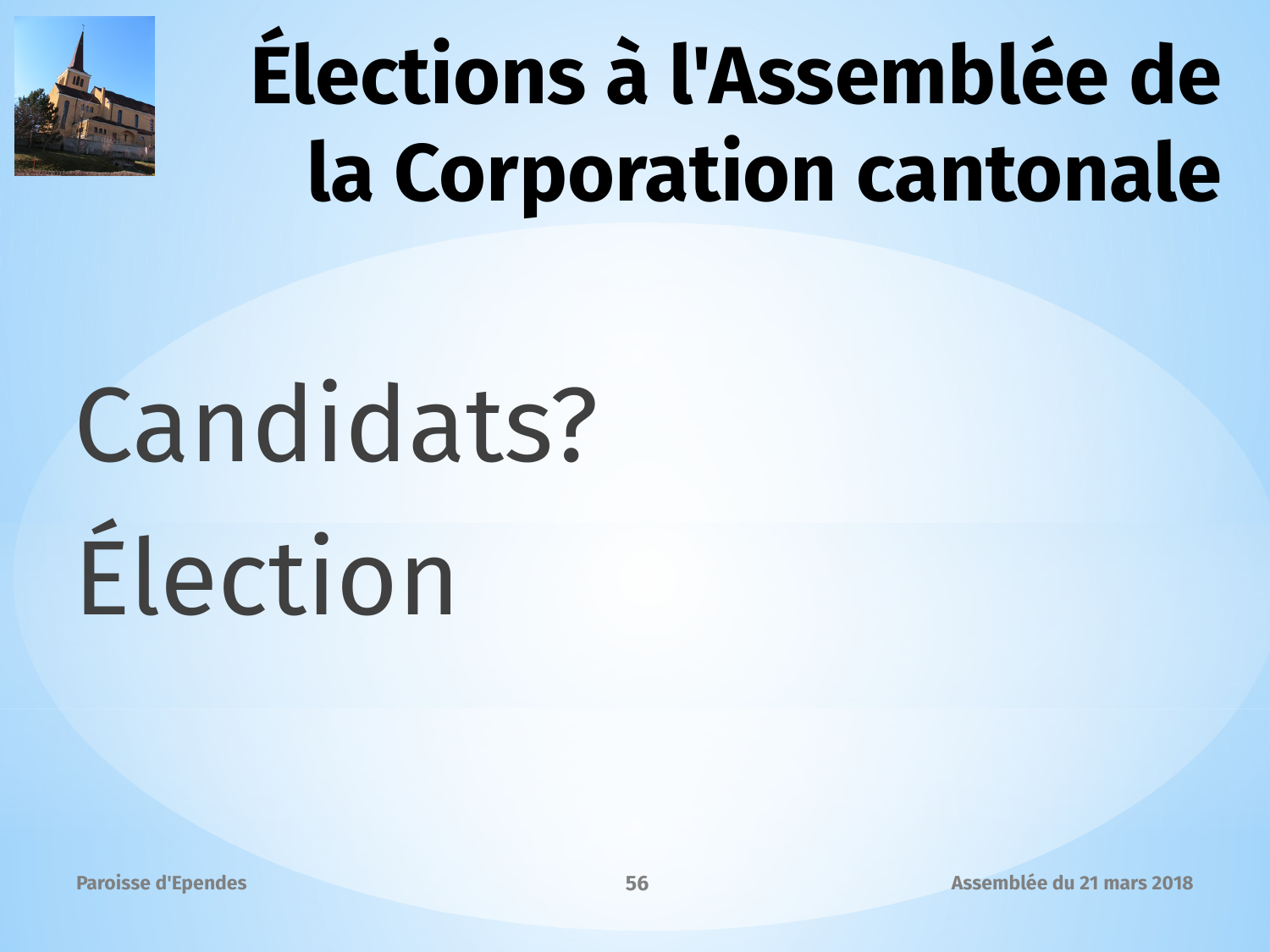

# Élections à l'Assemblée de la Corporation cantonale

Candidats?
Élection
Paroisse d'Ependes
56
Assemblée du 21 mars 2018